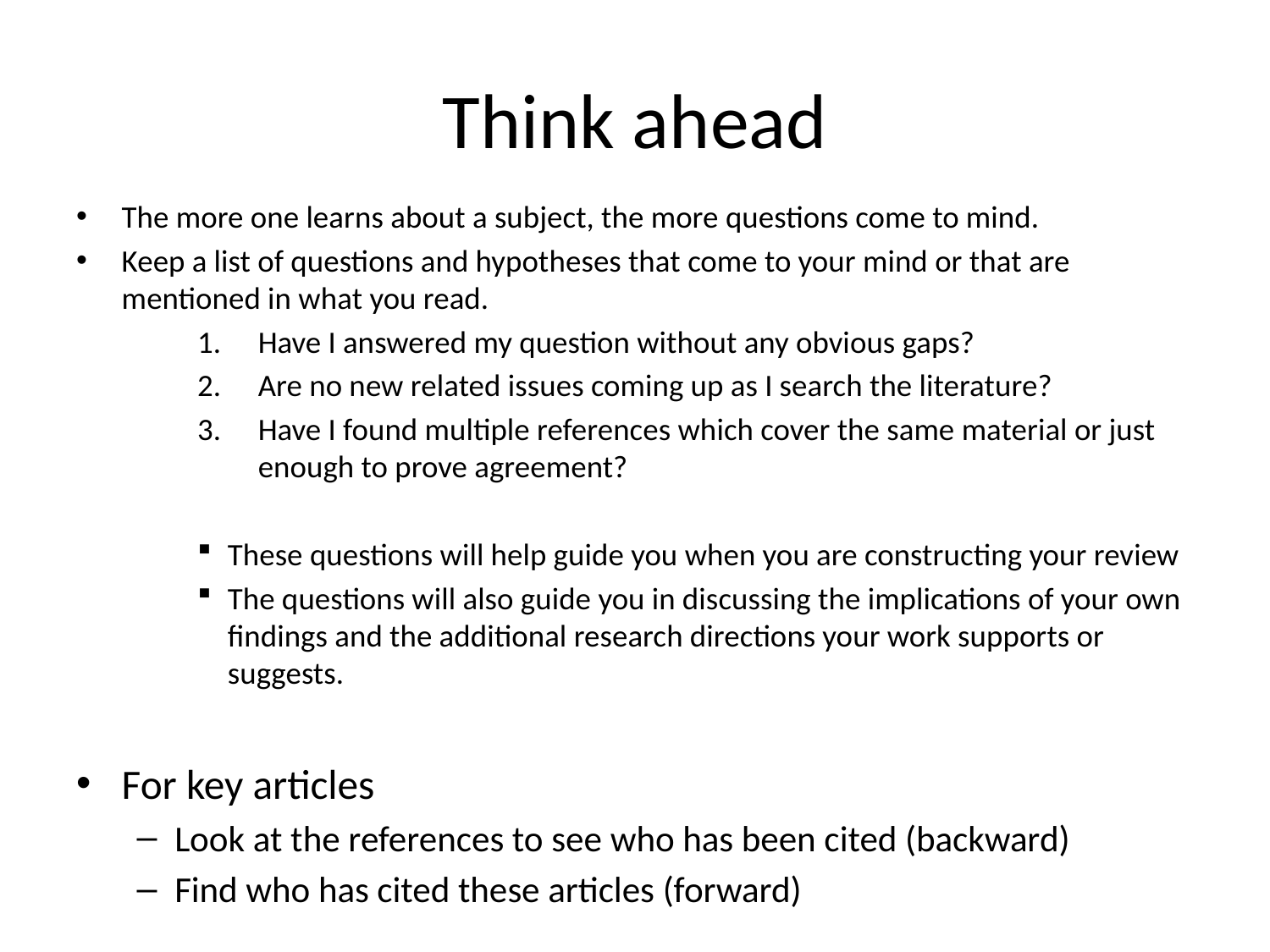

# Think ahead
The more one learns about a subject, the more questions come to mind.
Keep a list of questions and hypotheses that come to your mind or that are mentioned in what you read.
Have I answered my question without any obvious gaps?
Are no new related issues coming up as I search the literature?
Have I found multiple references which cover the same material or just enough to prove agreement?

These questions will help guide you when you are constructing your review
The questions will also guide you in discussing the implications of your own findings and the additional research directions your work supports or suggests.

For key articles
Look at the references to see who has been cited (backward)
Find who has cited these articles (forward)